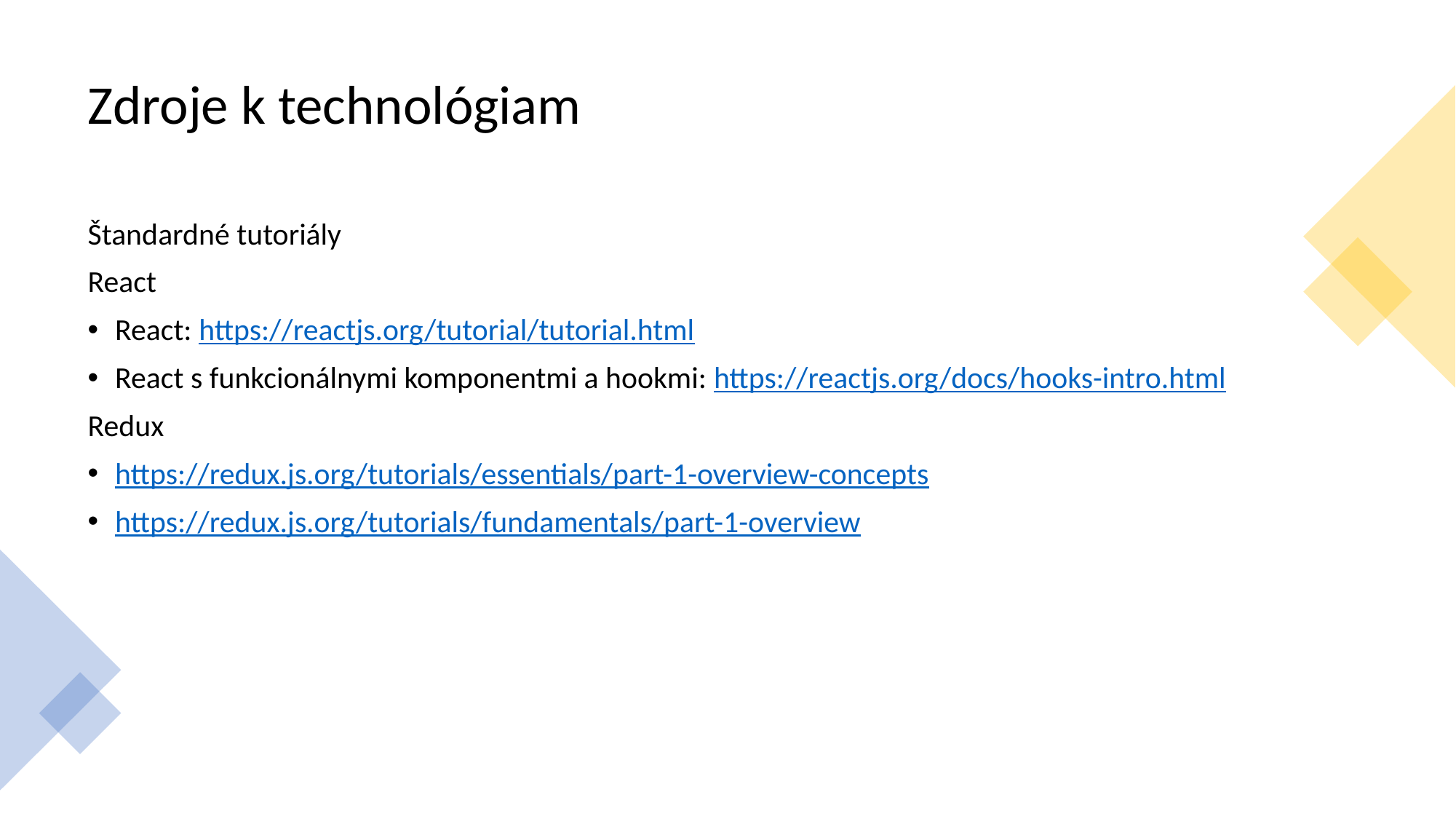

# Zdroje k technológiam

Štandardné tutoriály
React
React: https://reactjs.org/tutorial/tutorial.html
React s funkcionálnymi komponentmi a hookmi: https://reactjs.org/docs/hooks-intro.html
Redux
https://redux.js.org/tutorials/essentials/part-1-overview-concepts
https://redux.js.org/tutorials/fundamentals/part-1-overview